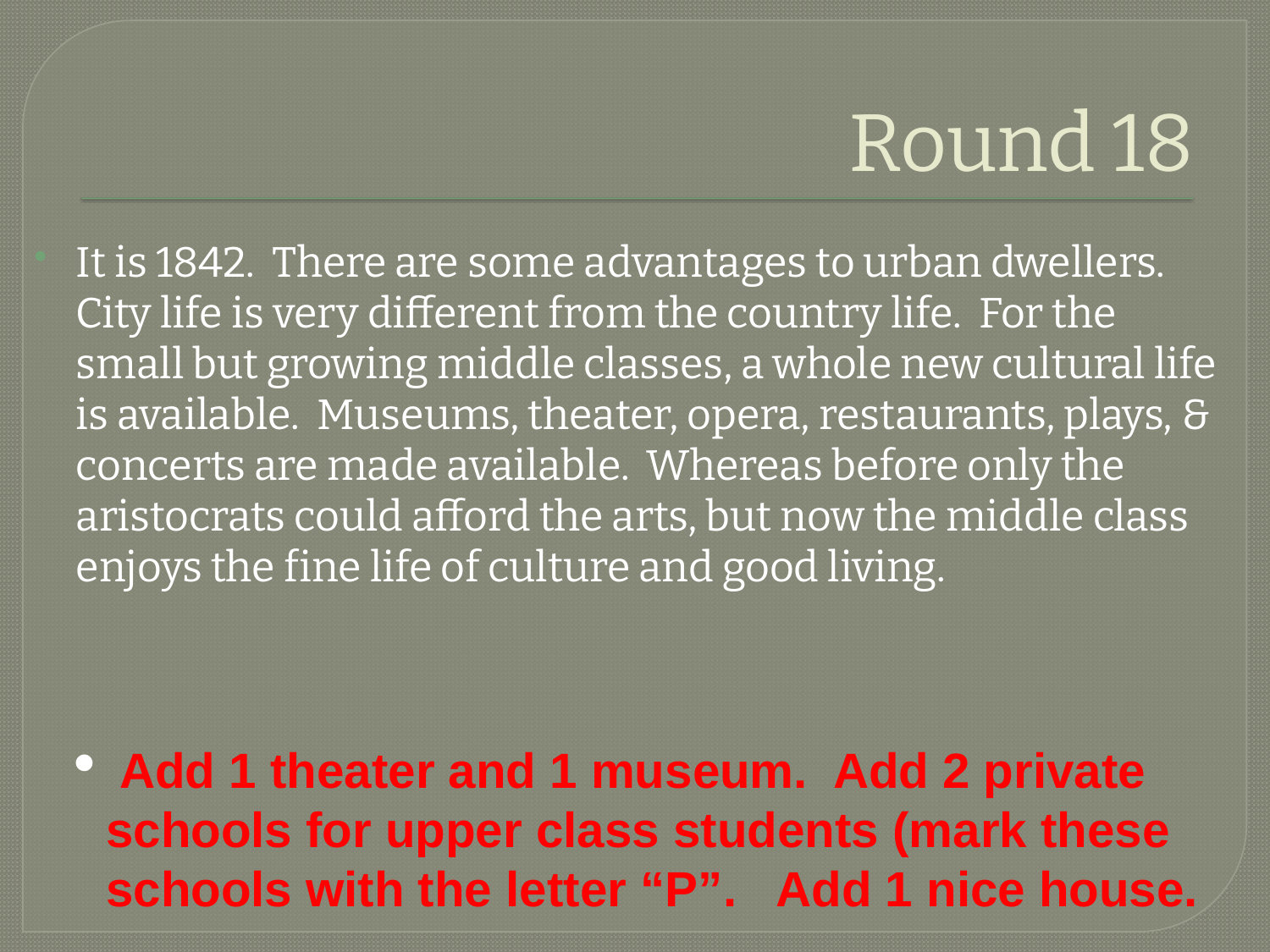

# Round 18
It is 1842.  There are some advantages to urban dwellers.  City life is very different from the country life.  For the small but growing middle classes, a whole new cultural life is available.  Museums, theater, opera, restaurants, plays, & concerts are made available.  Whereas before only the aristocrats could afford the arts, but now the middle class enjoys the fine life of culture and good living.
 Add 1 theater and 1 museum.  Add 2 private schools for upper class students (mark these schools with the letter “P”.   Add 1 nice house.